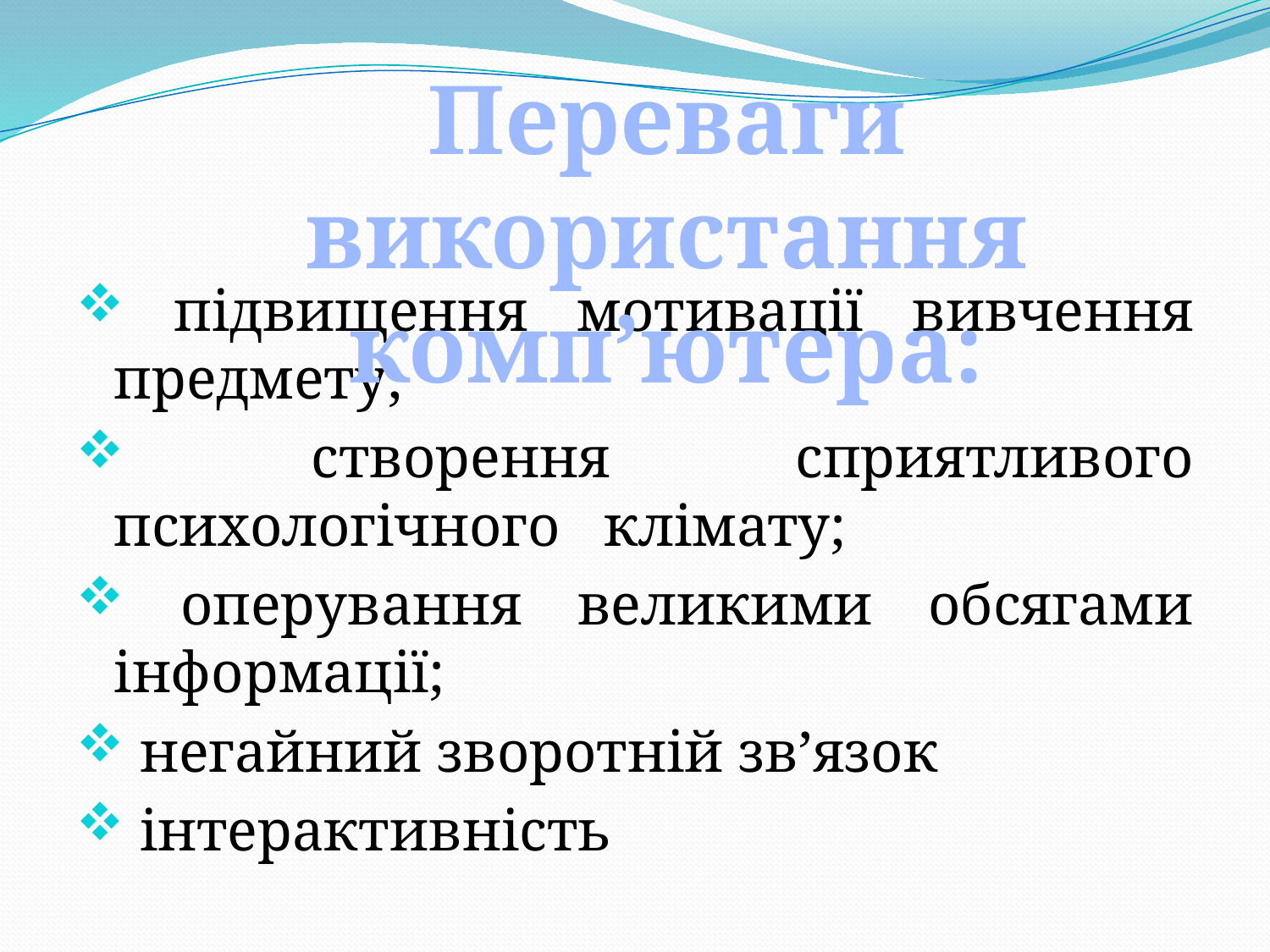

Переваги використання комп’ютера:
#
 підвищення мотивації вивчення предмету;
 створення сприятливого психологічного   клімату;
 оперування великими обсягами інформації;
 негайний зворотній зв’язок
 інтерактивність